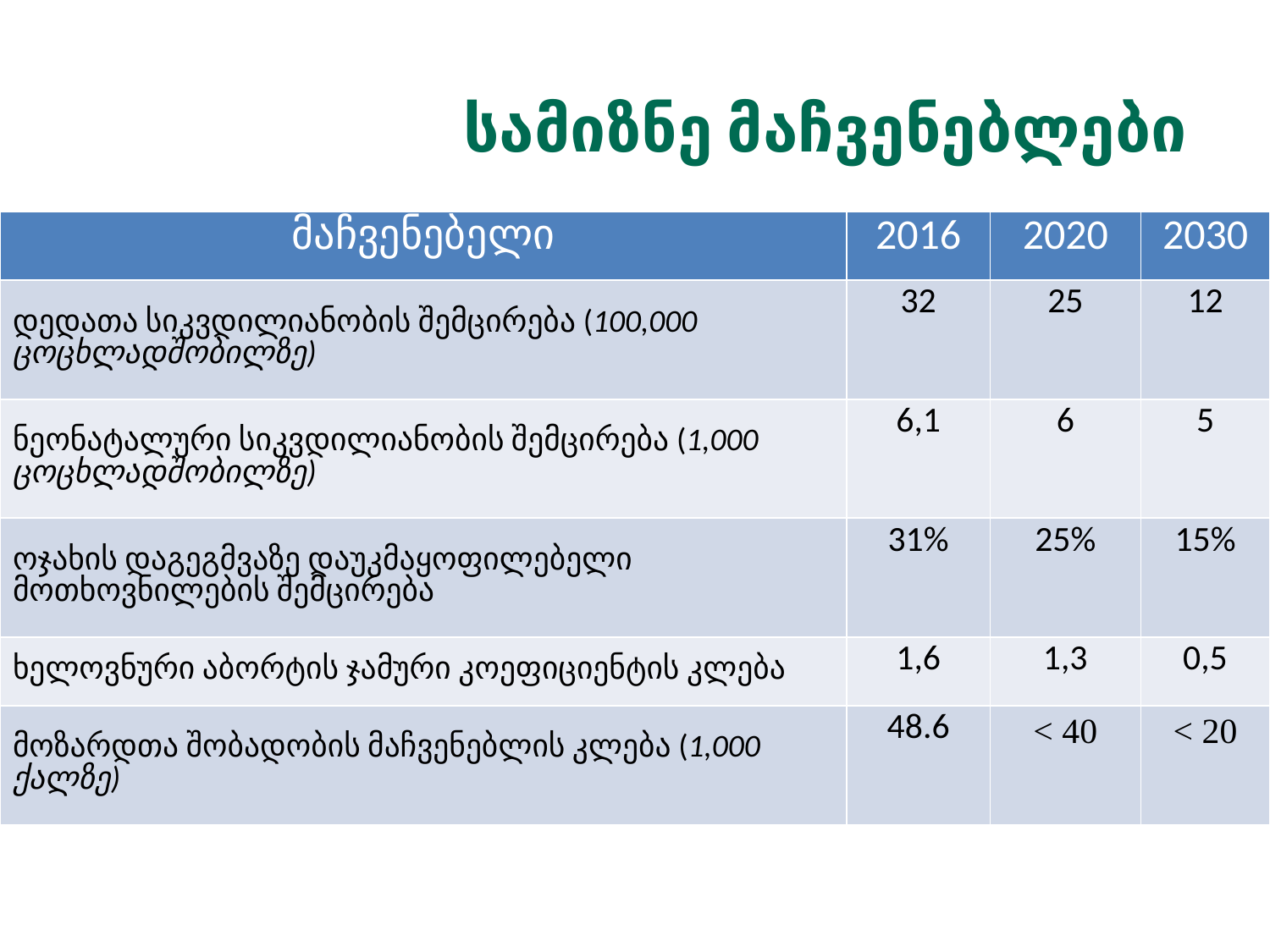

# სამიზნე მაჩვენებლები

| მაჩვენებელი | 2016 | 2020 | 2030 |
| --- | --- | --- | --- |
| დედათა სიკვდილიანობის შემცირება (100,000 ცოცხლადშობილზე) | 32 | 25 | 12 |
| ნეონატალური სიკვდილიანობის შემცირება (1,000 ცოცხლადშობილზე) | 6,1 | 6 | 5 |
| ოჯახის დაგეგმვაზე დაუკმაყოფილებელი მოთხოვნილების შემცირება | 31% | 25% | 15% |
| ხელოვნური აბორტის ჯამური კოეფიციენტის კლება | 1,6 | 1,3 | 0,5 |
| მოზარდთა შობადობის მაჩვენებლის კლება (1,000 ქალზე) | 48.6 | < 40 | < 20 |